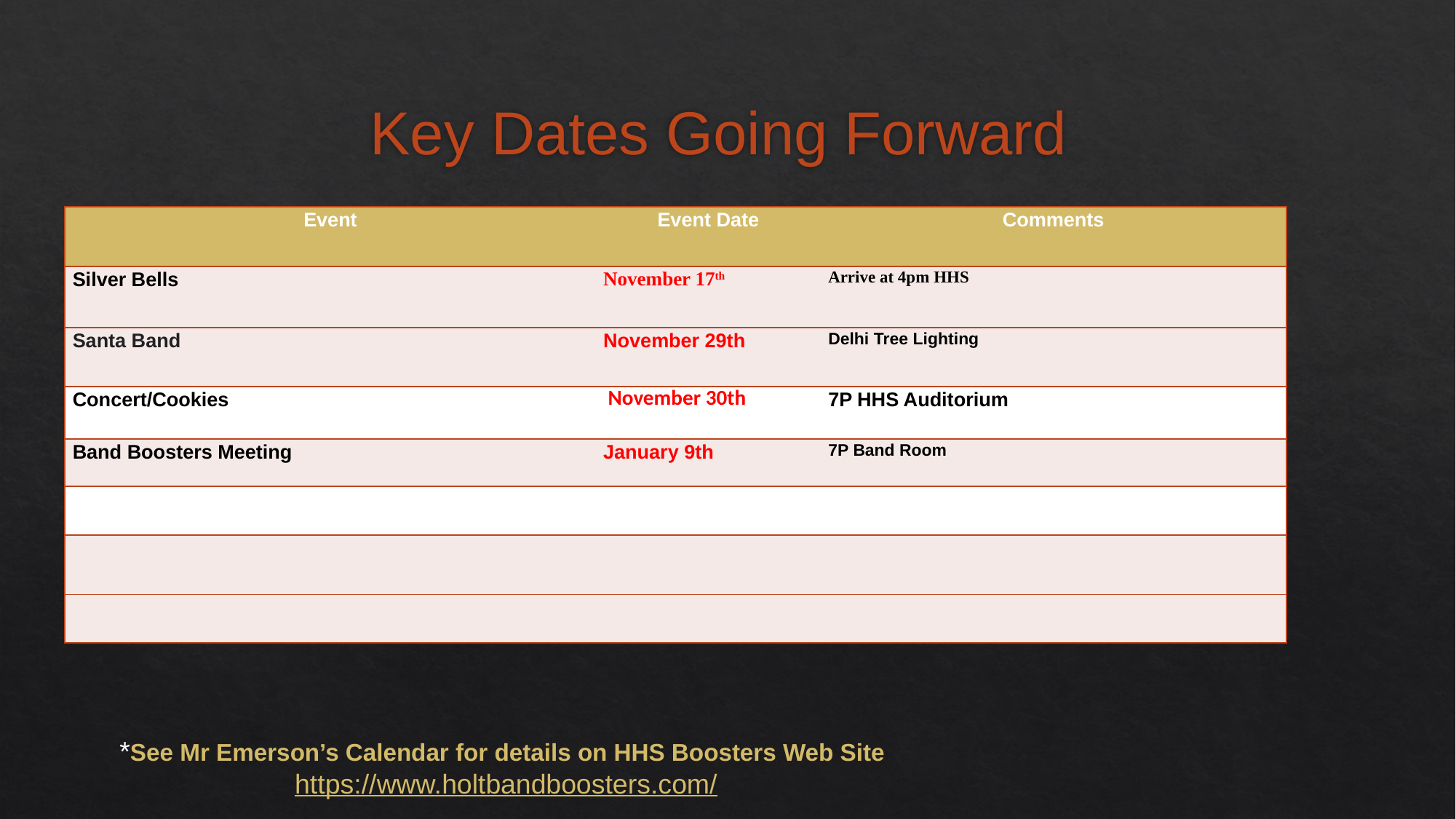

# Key Dates Going Forward
| Event | Event Date | Comments |
| --- | --- | --- |
| Silver Bells | November 17th | Arrive at 4pm HHS |
| Santa Band | November 29th | Delhi Tree Lighting |
| Concert/Cookies | November 30th | 7P HHS Auditorium |
| Band Boosters Meeting | January 9th | 7P Band Room |
|  |  |  |
|  |  |  |
|  |  |  |
*See Mr Emerson’s Calendar for details on HHS Boosters Web Site
https://www.holtbandboosters.com/